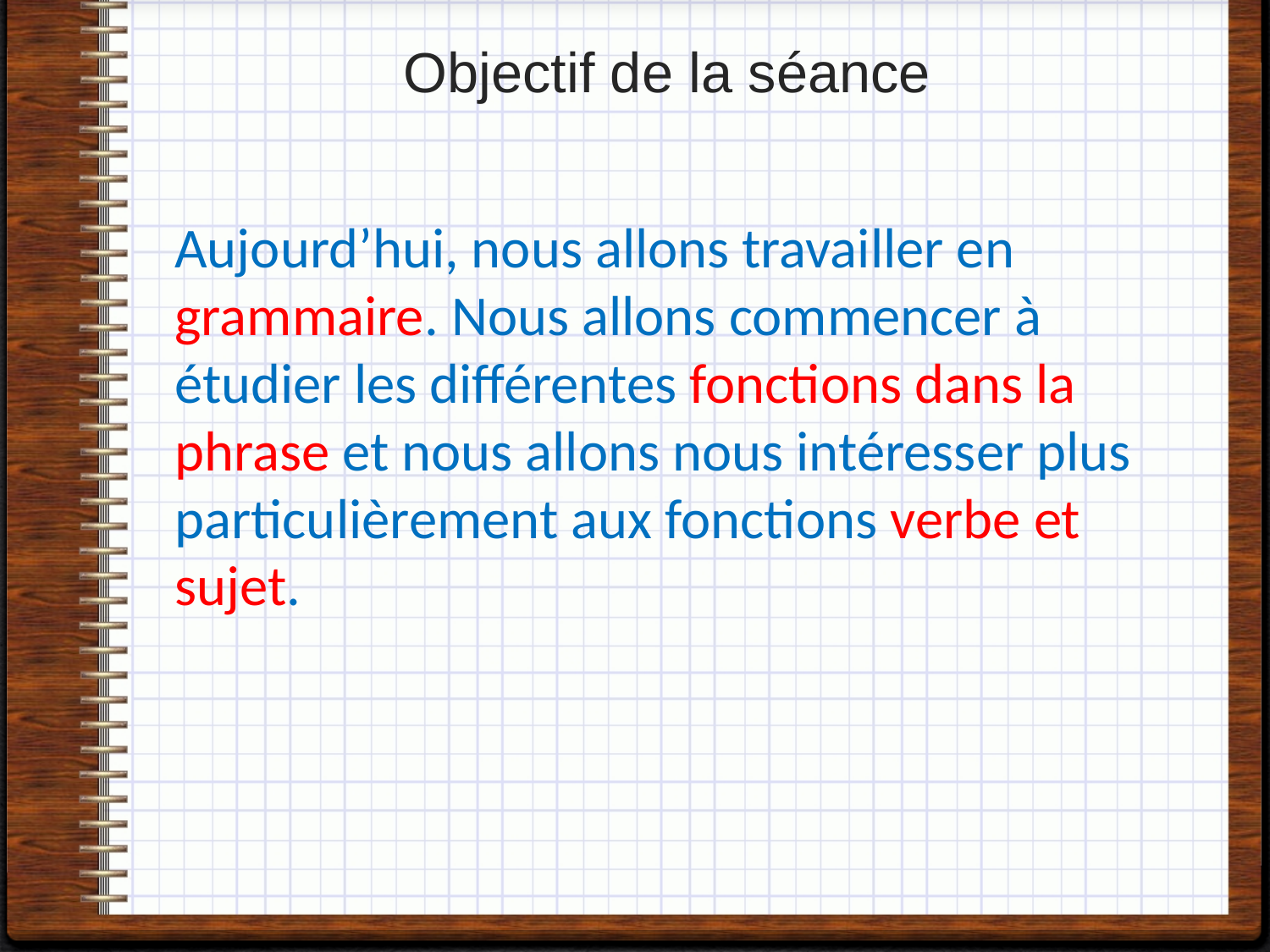

# Objectif de la séance
Aujourd’hui, nous allons travailler en grammaire. Nous allons commencer à étudier les différentes fonctions dans la phrase et nous allons nous intéresser plus particulièrement aux fonctions verbe et sujet.